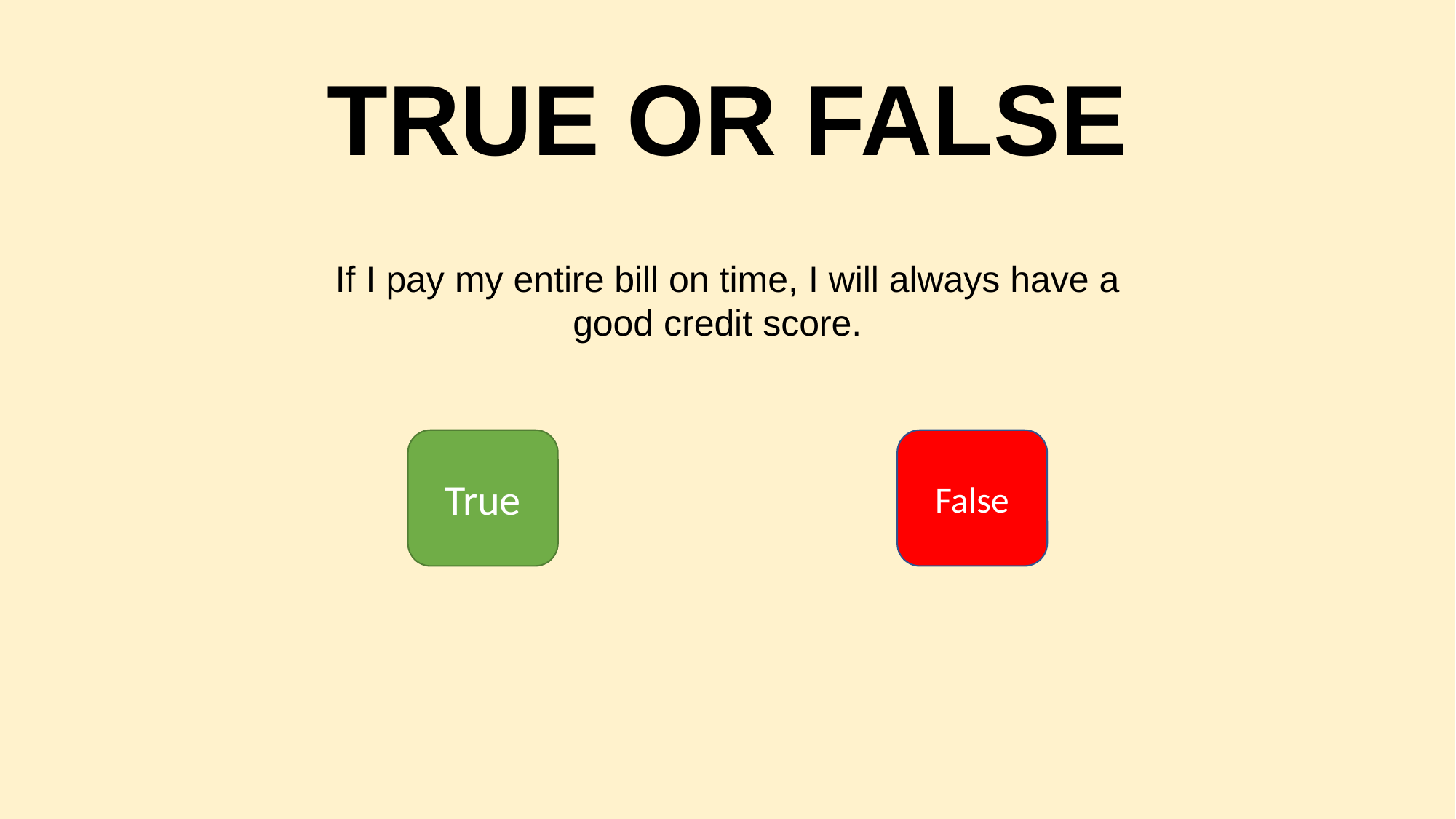

# TRUE OR FALSE
If I pay my entire bill on time, I will always have a good credit score.
True
False